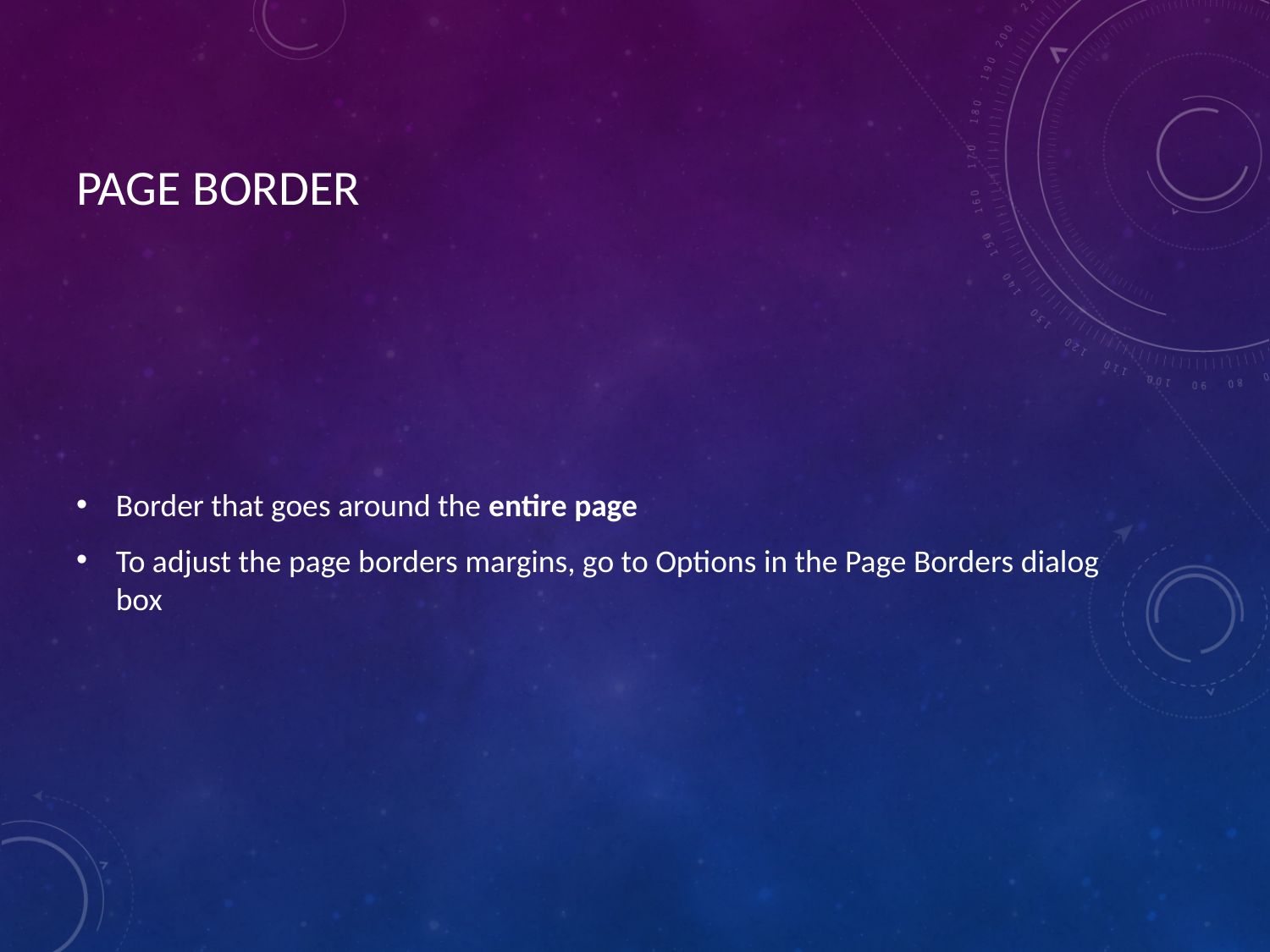

# Page Border
Border that goes around the entire page
To adjust the page borders margins, go to Options in the Page Borders dialog box